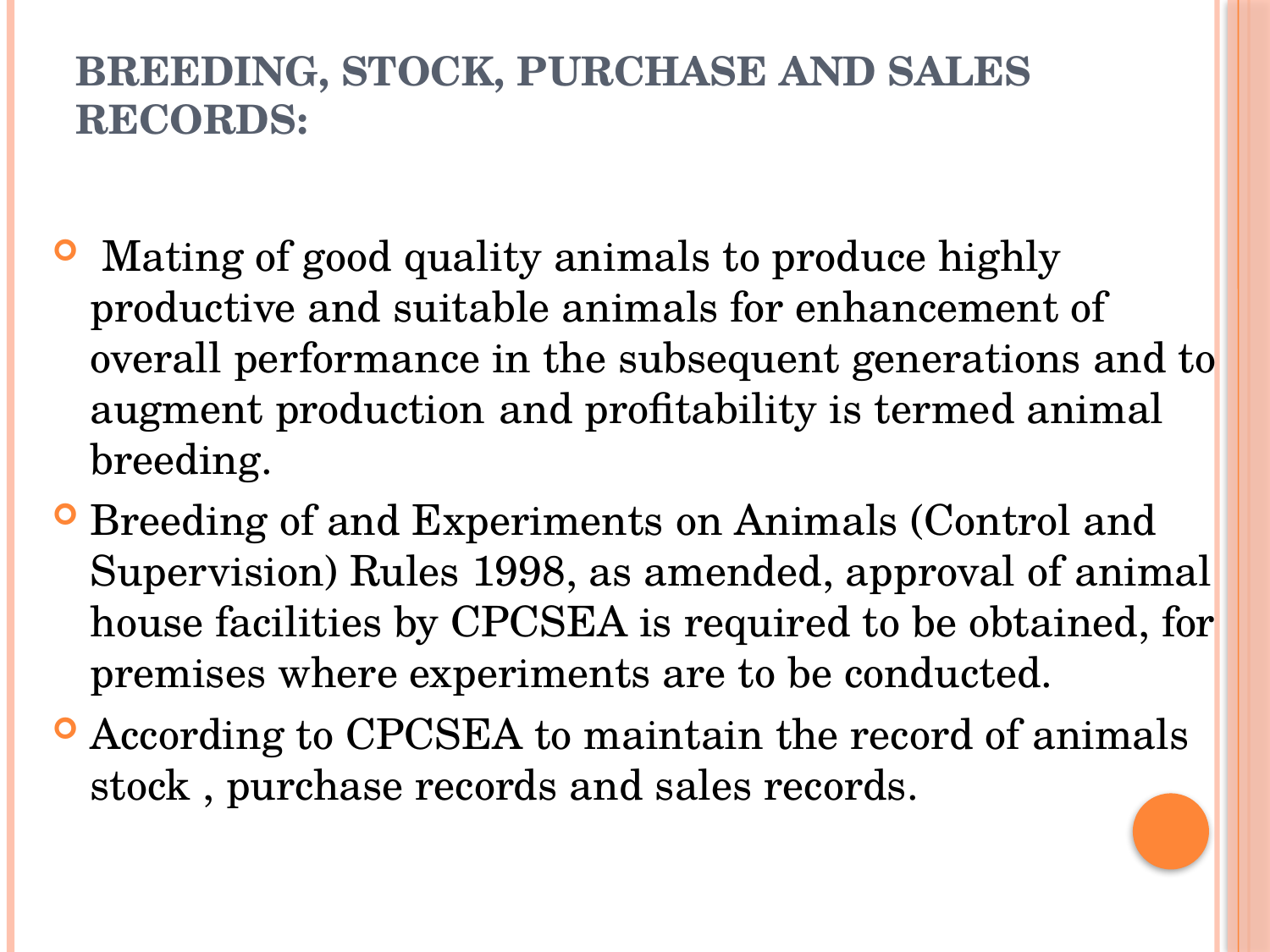

# Breeding, stock, purchase and sales records:
 Mating of good quality animals to produce highly productive and suitable animals for enhancement of overall performance in the subsequent generations and to augment production and profitability is termed animal breeding.
Breeding of and Experiments on Animals (Control and Supervision) Rules 1998, as amended, approval of animal house facilities by CPCSEA is required to be obtained, for premises where experiments are to be conducted.
According to CPCSEA to maintain the record of animals stock , purchase records and sales records.